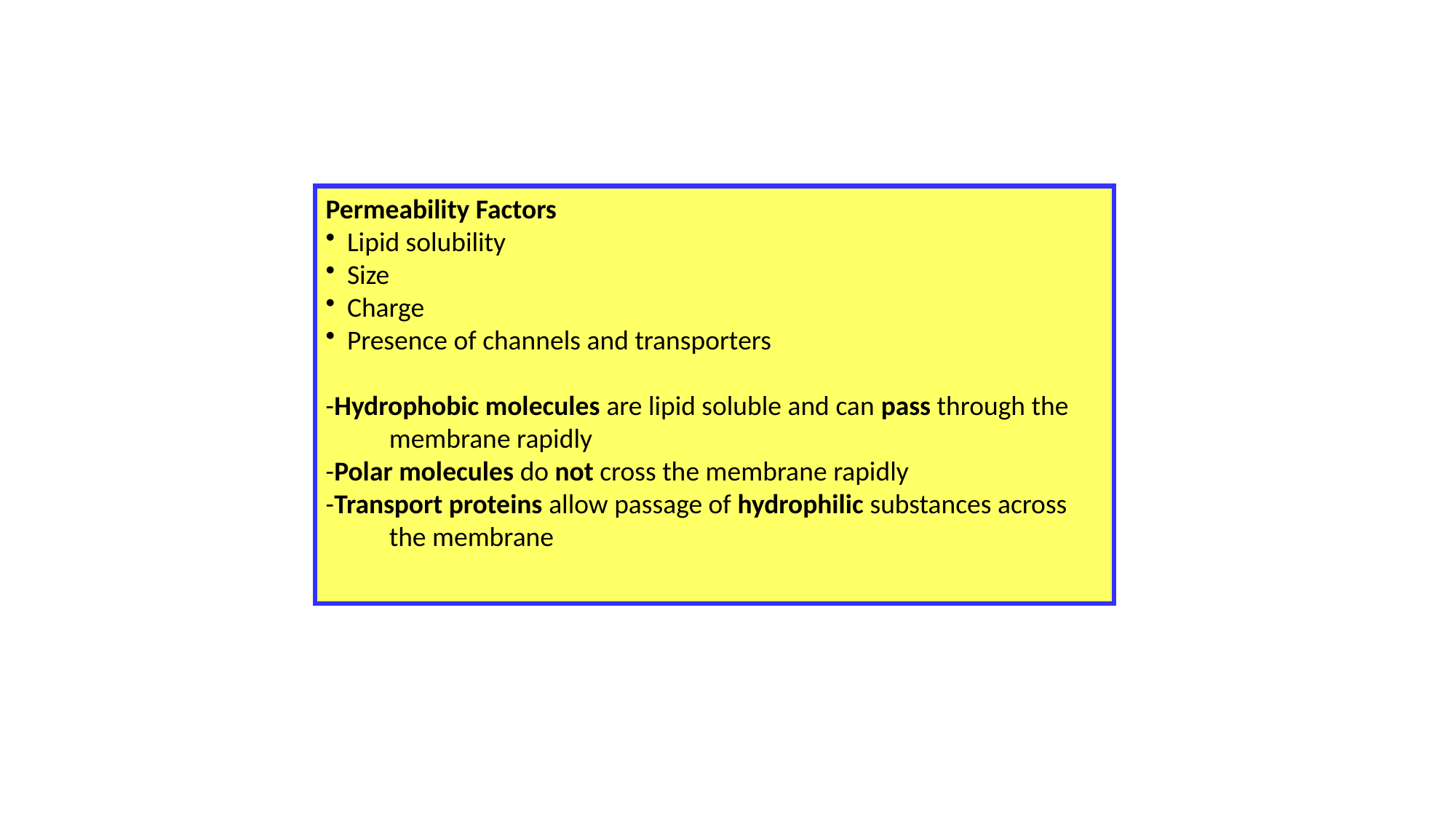

Permeability Factors
Lipid solubility
Size
Charge
Presence of channels and transporters

-Hydrophobic molecules are lipid soluble and can pass through the membrane rapidly
-Polar molecules do not cross the membrane rapidly
-Transport proteins allow passage of hydrophilic substances across the membrane